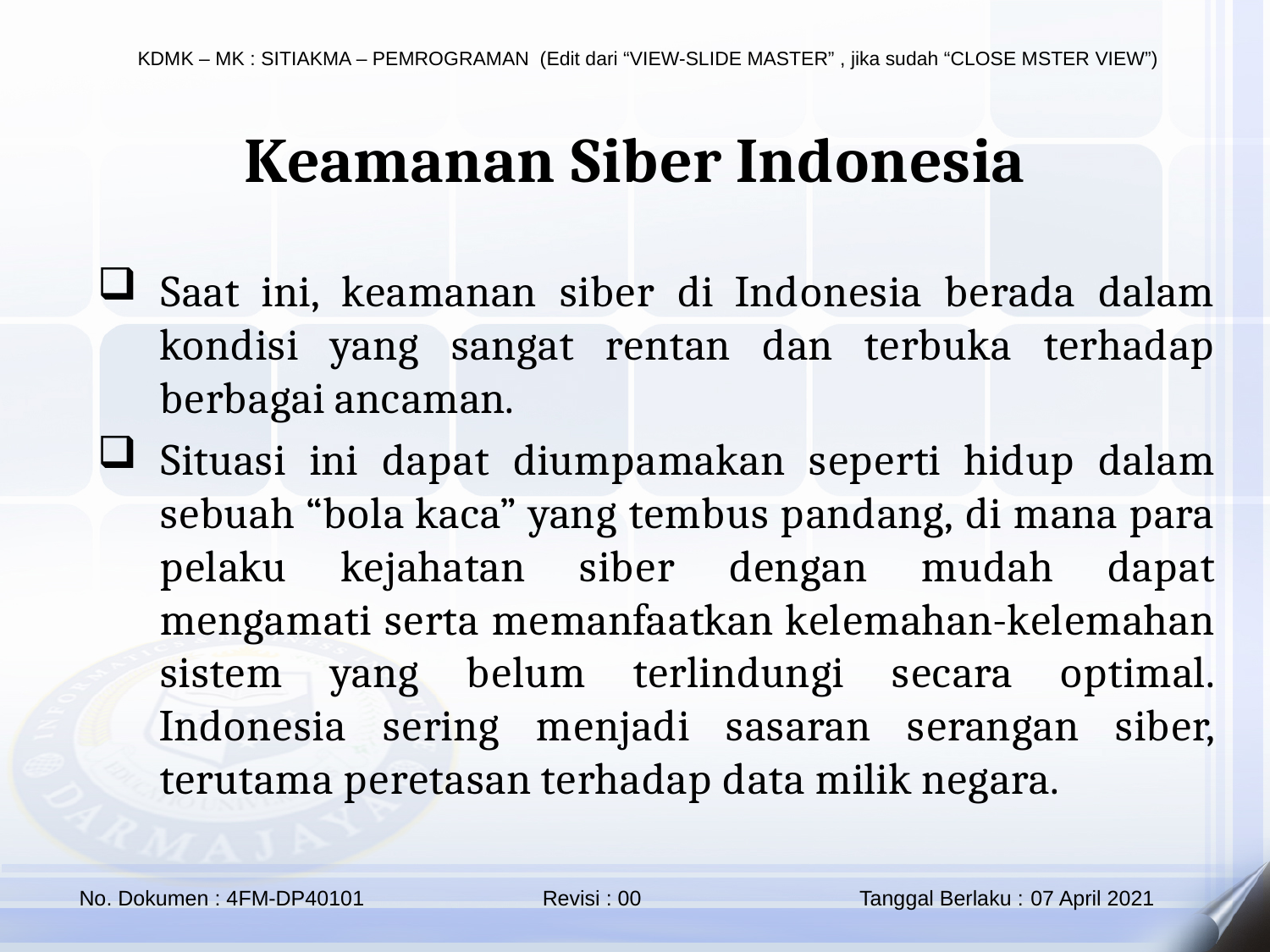

Keamanan Siber Indonesia
Saat ini, keamanan siber di Indonesia berada dalam kondisi yang sangat rentan dan terbuka terhadap berbagai ancaman.
Situasi ini dapat diumpamakan seperti hidup dalam sebuah “bola kaca” yang tembus pandang, di mana para pelaku kejahatan siber dengan mudah dapat mengamati serta memanfaatkan kelemahan-kelemahan sistem yang belum terlindungi secara optimal. Indonesia sering menjadi sasaran serangan siber, terutama peretasan terhadap data milik negara.